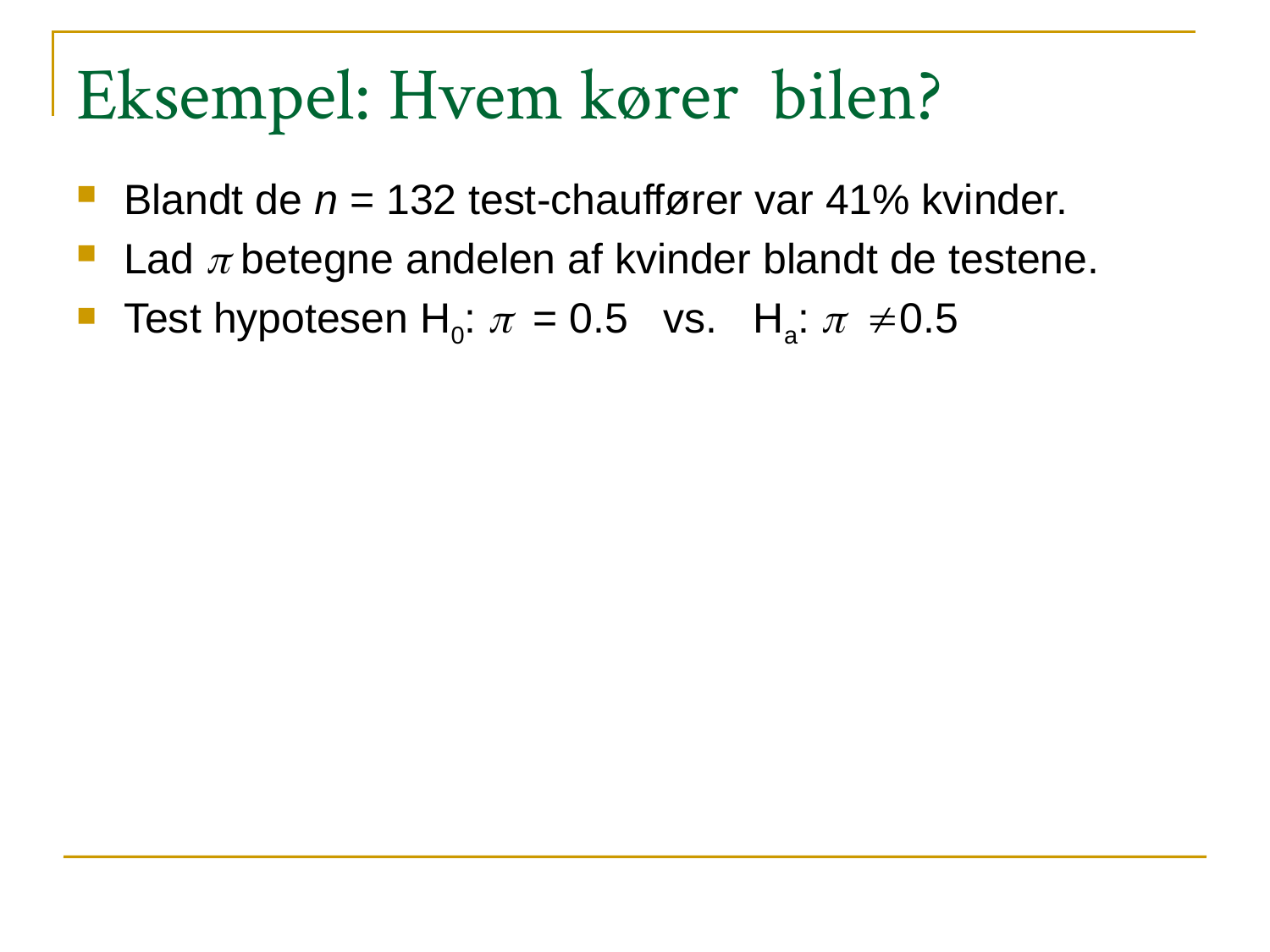

# Eksempel: Hvem kører  bilen?
Blandt de n = 132 test-chauffører var 41% kvinder.
Lad π betegne andelen af kvinder blandt de testene.
Test hypotesen H0: π = 0.5   vs.   Ha: π ≠0.5